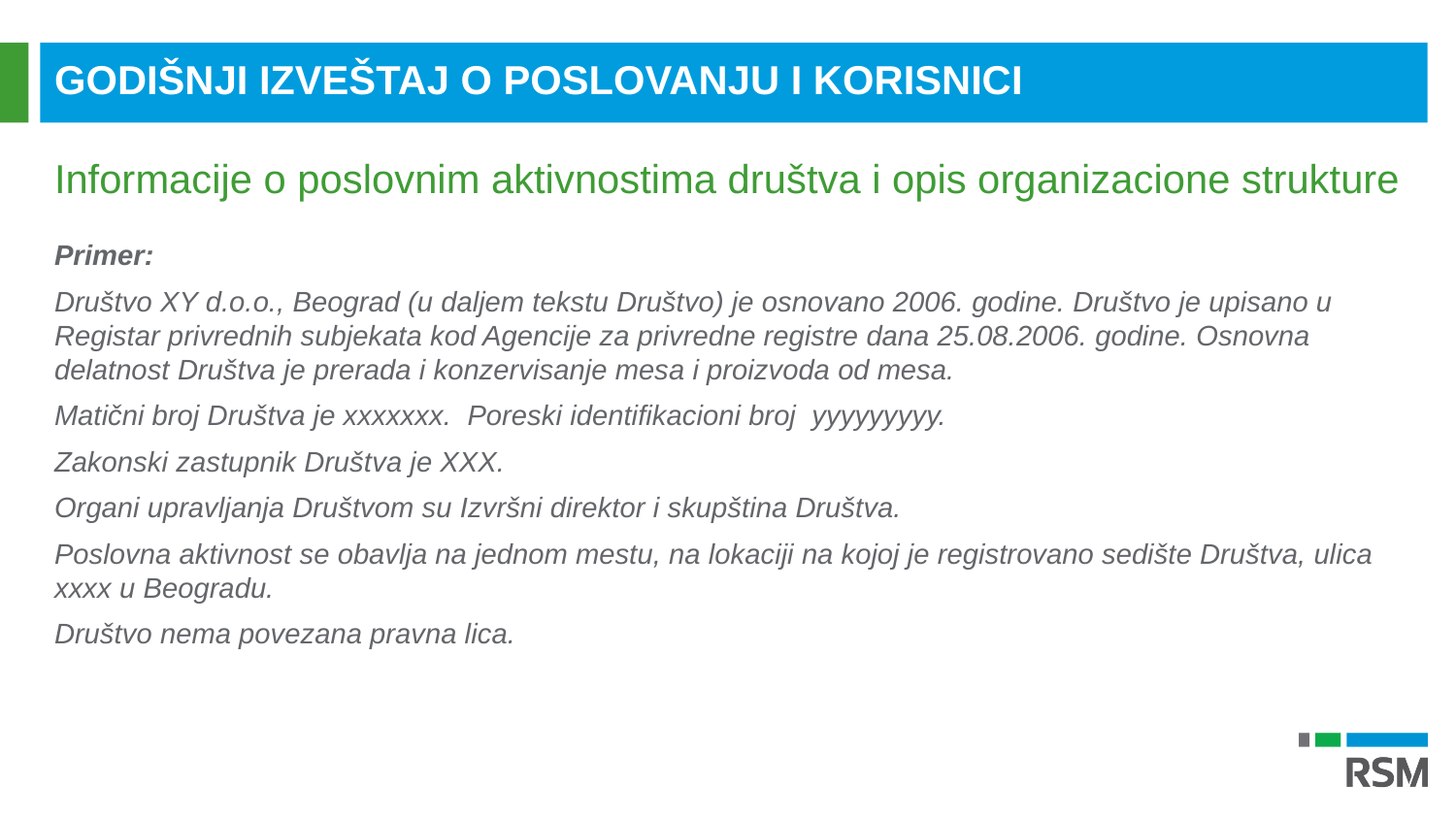

GODIŠNJI IZVEŠTAJ O POSLOVANJU I KORISNICI
Informacije o poslovnim aktivnostima društva i opis organizacione strukture
Primer:
Društvo XY d.o.o., Beograd (u daljem tekstu Društvo) je osnovano 2006. godine. Društvo je upisano u Registar privrednih subjekata kod Agencije za privredne registre dana 25.08.2006. godine. Osnovna delatnost Društva je prerada i konzervisanje mesa i proizvoda od mesa.
Matični broj Društva je xxxxxxx.  Poreski identifikacioni broj  yyyyyyyyy.
Zakonski zastupnik Društva je XXX.
Organi upravljanja Društvom su Izvršni direktor i skupština Društva.
Poslovna aktivnost se obavlja na jednom mestu, na lokaciji na kojoj je registrovano sedište Društva, ulica xxxx u Beogradu.
Društvo nema povezana pravna lica.